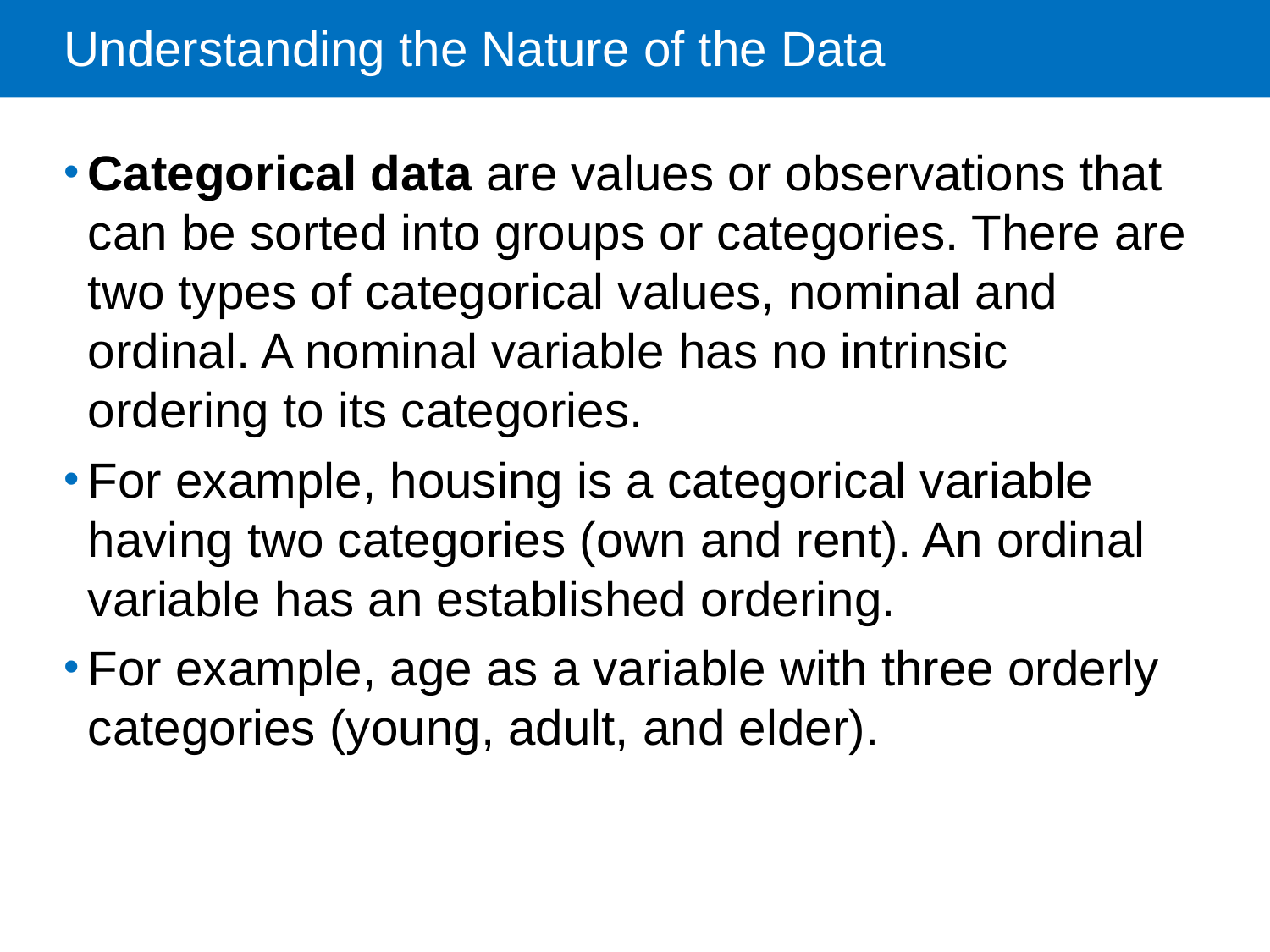

# Understanding the Nature of the Data
Categorical data are values or observations that can be sorted into groups or categories. There are two types of categorical values, nominal and ordinal. A nominal variable has no intrinsic ordering to its categories.
For example, housing is a categorical variable having two categories (own and rent). An ordinal variable has an established ordering.
For example, age as a variable with three orderly categories (young, adult, and elder).